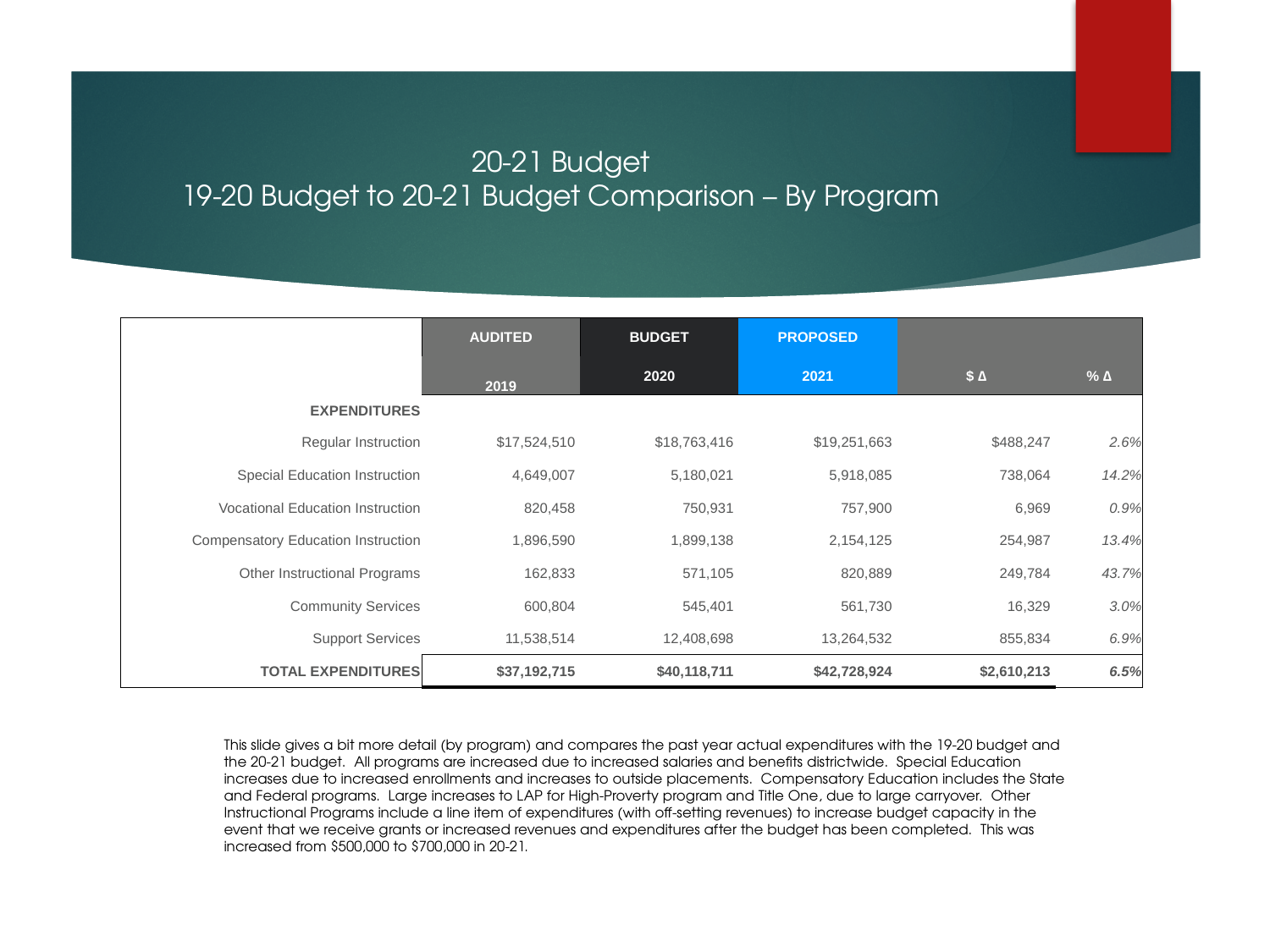

# 20-21 Budget 19-20 Budget to 20-21 Budget Comparison – By Program
|  | AUDITED | BUDGET | PROPOSED |  |  |
| --- | --- | --- | --- | --- | --- |
|  | 2019 | 2020 | 2021 | $ ∆ | % ∆ |
| EXPENDITURES |  |  |  |  |  |
| Regular Instruction | $17,524,510 | $18,763,416 | $19,251,663 | $488,247 | 2.6% |
| Special Education Instruction | 4,649,007 | 5,180,021 | 5,918,085 | 738,064 | 14.2% |
| Vocational Education Instruction | 820,458 | 750,931 | 757,900 | 6,969 | 0.9% |
| Compensatory Education Instruction | 1,896,590 | 1,899,138 | 2,154,125 | 254,987 | 13.4% |
| Other Instructional Programs | 162,833 | 571,105 | 820,889 | 249,784 | 43.7% |
| Community Services | 600,804 | 545,401 | 561,730 | 16,329 | 3.0% |
| Support Services | 11,538,514 | 12,408,698 | 13,264,532 | 855,834 | 6.9% |
| TOTAL EXPENDITURES | $37,192,715 | $40,118,711 | $42,728,924 | $2,610,213 | 6.5% |
This slide gives a bit more detail (by program) and compares the past year actual expenditures with the 19-20 budget and the 20-21 budget.  All programs are increased due to increased salaries and benefits districtwide.  Special Education increases due to increased enrollments and increases to outside placements.  Compensatory Education includes the State and Federal programs.  Large increases to LAP for High-Proverty program and Title One, due to large carryover.  Other Instructional Programs include a line item of expenditures (with off-setting revenues) to increase budget capacity in the event that we receive grants or increased revenues and expenditures after the budget has been completed.  This was increased from $500,000 to $700,000 in 20-21.